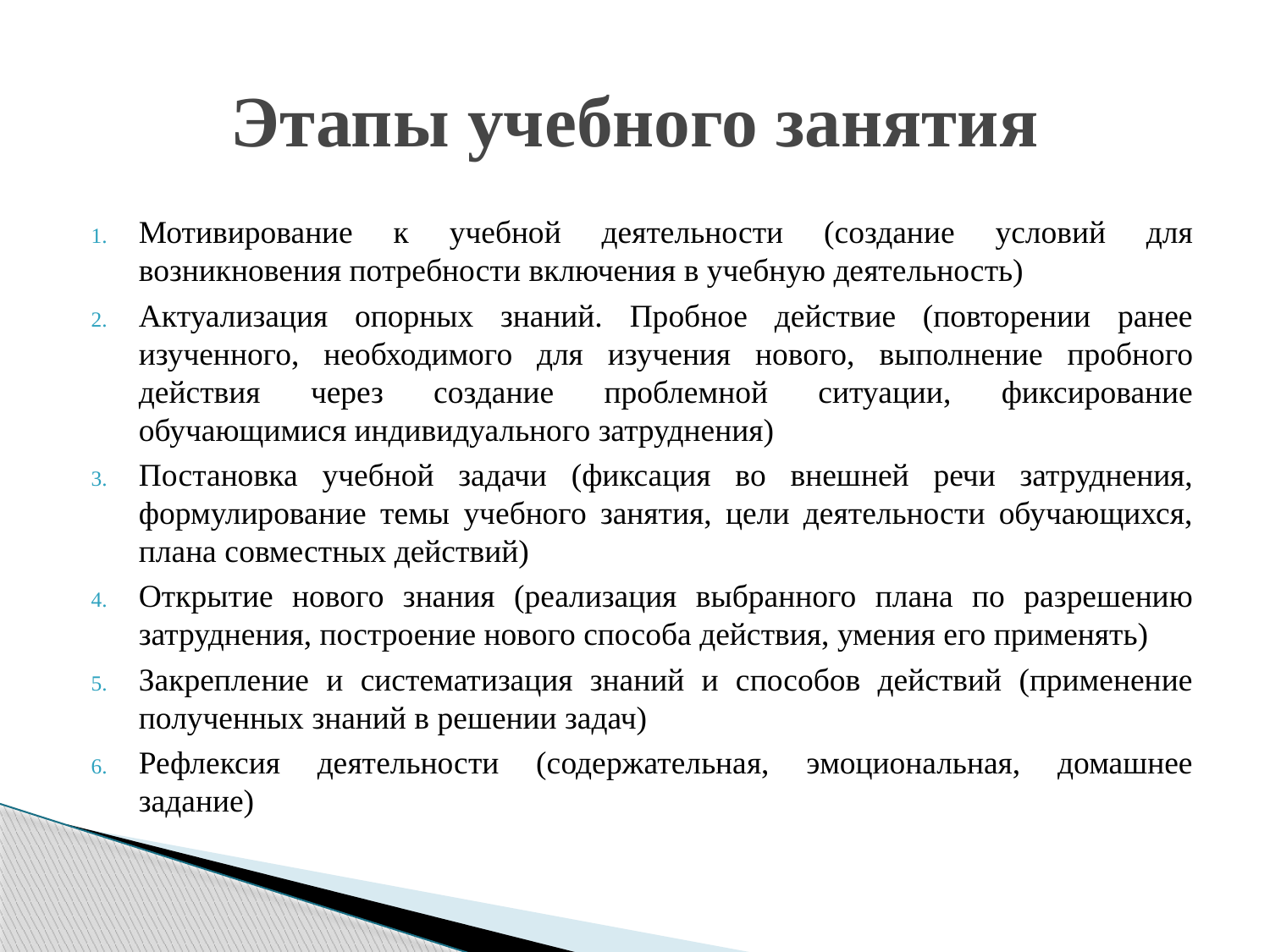

# Этапы учебного занятия
Мотивирование к учебной деятельности (создание условий для возникновения потребности включения в учебную деятельность)
Актуализация опорных знаний. Пробное действие (повторении ранее изученного, необходимого для изучения нового, выполнение пробного действия через создание проблемной ситуации, фиксирование обучающимися индивидуального затруднения)
Постановка учебной задачи (фиксация во внешней речи затруднения, формулирование темы учебного занятия, цели деятельности обучающихся, плана совместных действий)
Открытие нового знания (реализация выбранного плана по разрешению затруднения, построение нового способа действия, умения его применять)
Закрепление и систематизация знаний и способов действий (применение полученных знаний в решении задач)
Рефлексия деятельности (содержательная, эмоциональная, домашнее задание)